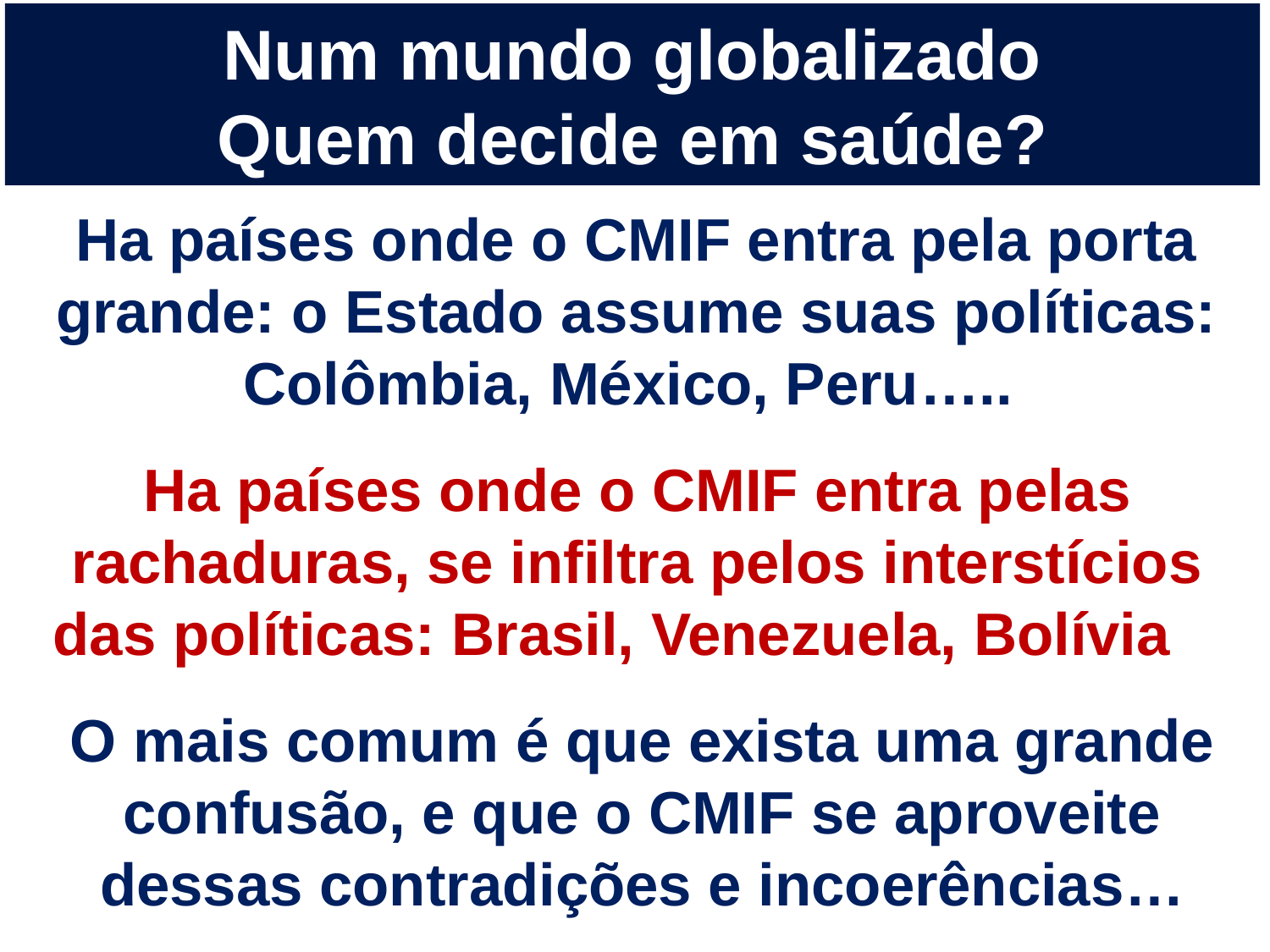

Num mundo globalizado
Quem decide em saúde?
Ha países onde o CMIF entra pela porta grande: o Estado assume suas políticas: Colômbia, México, Peru…..
Ha países onde o CMIF entra pelas rachaduras, se infiltra pelos interstícios das políticas: Brasil, Venezuela, Bolívia
O mais comum é que exista uma grande confusão, e que o CMIF se aproveite dessas contradições e incoerências…